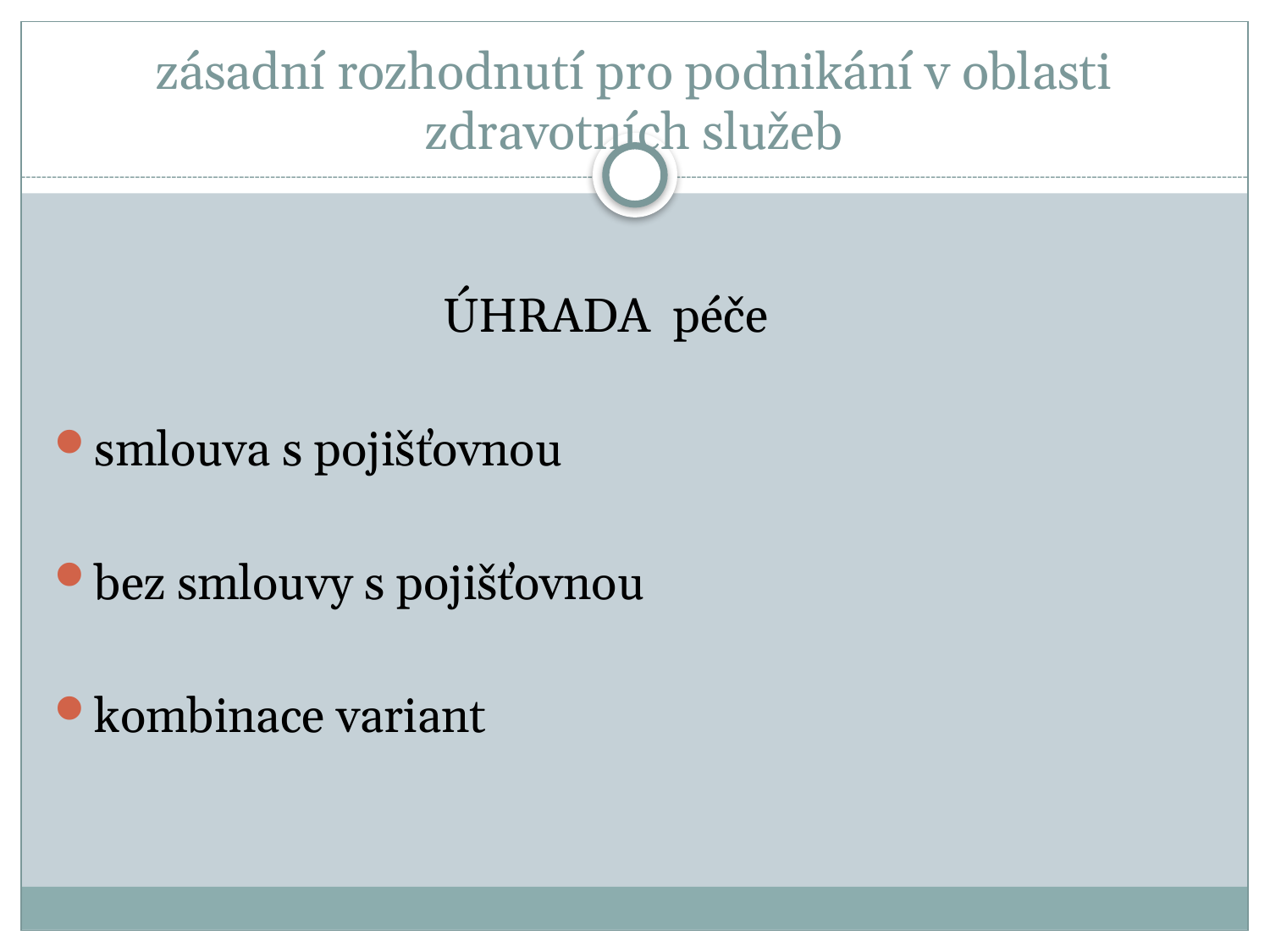

# zásadní rozhodnutí pro podnikání v oblasti zdravotních služeb

                                  ÚHRADA  péče

smlouva s pojišťovnou

bez smlouvy s pojišťovnou

kombinace variant